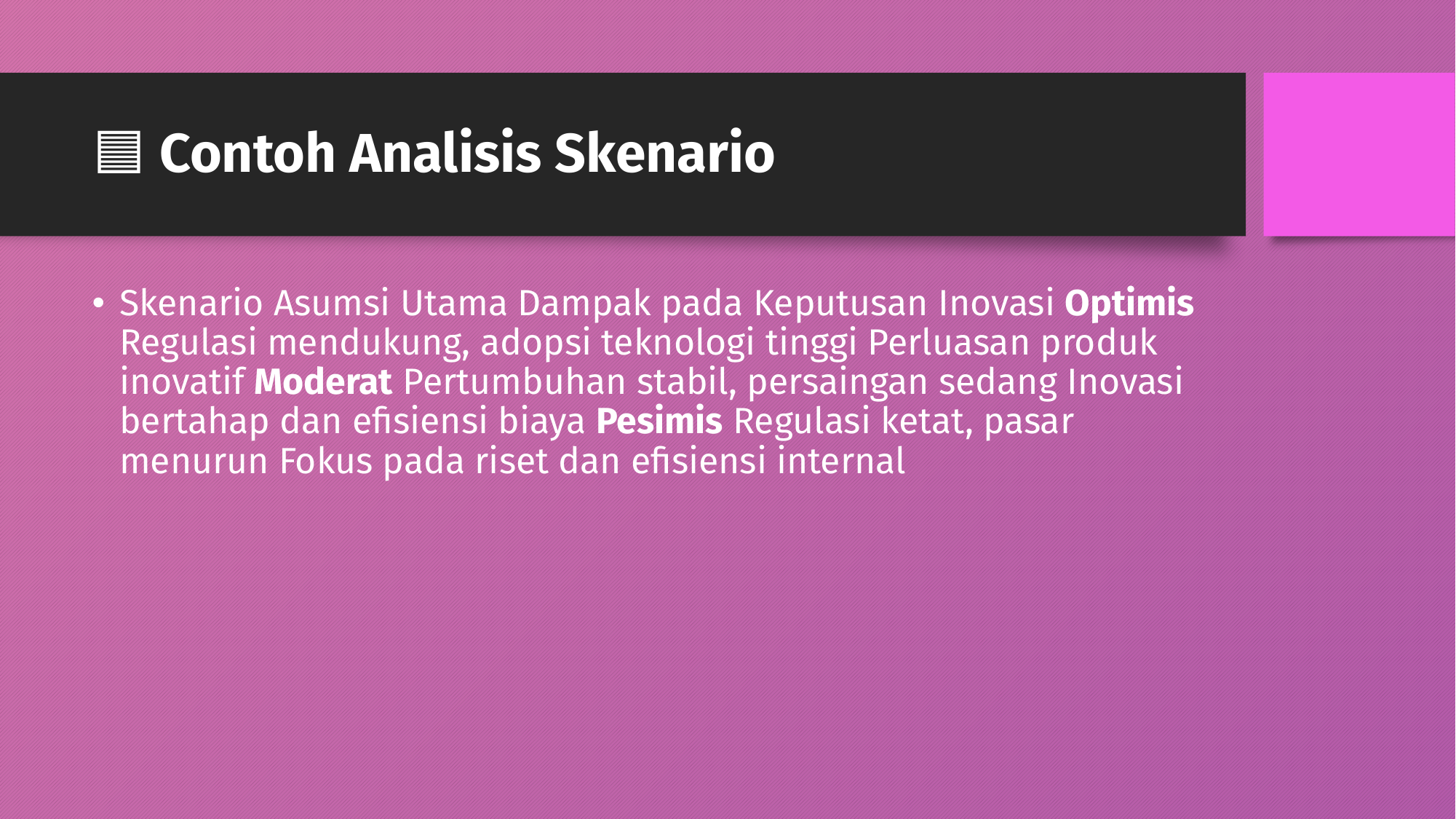

# 🟦 Contoh Analisis Skenario
Skenario Asumsi Utama Dampak pada Keputusan Inovasi Optimis Regulasi mendukung, adopsi teknologi tinggi Perluasan produk inovatif Moderat Pertumbuhan stabil, persaingan sedang Inovasi bertahap dan efisiensi biaya Pesimis Regulasi ketat, pasar menurun Fokus pada riset dan efisiensi internal